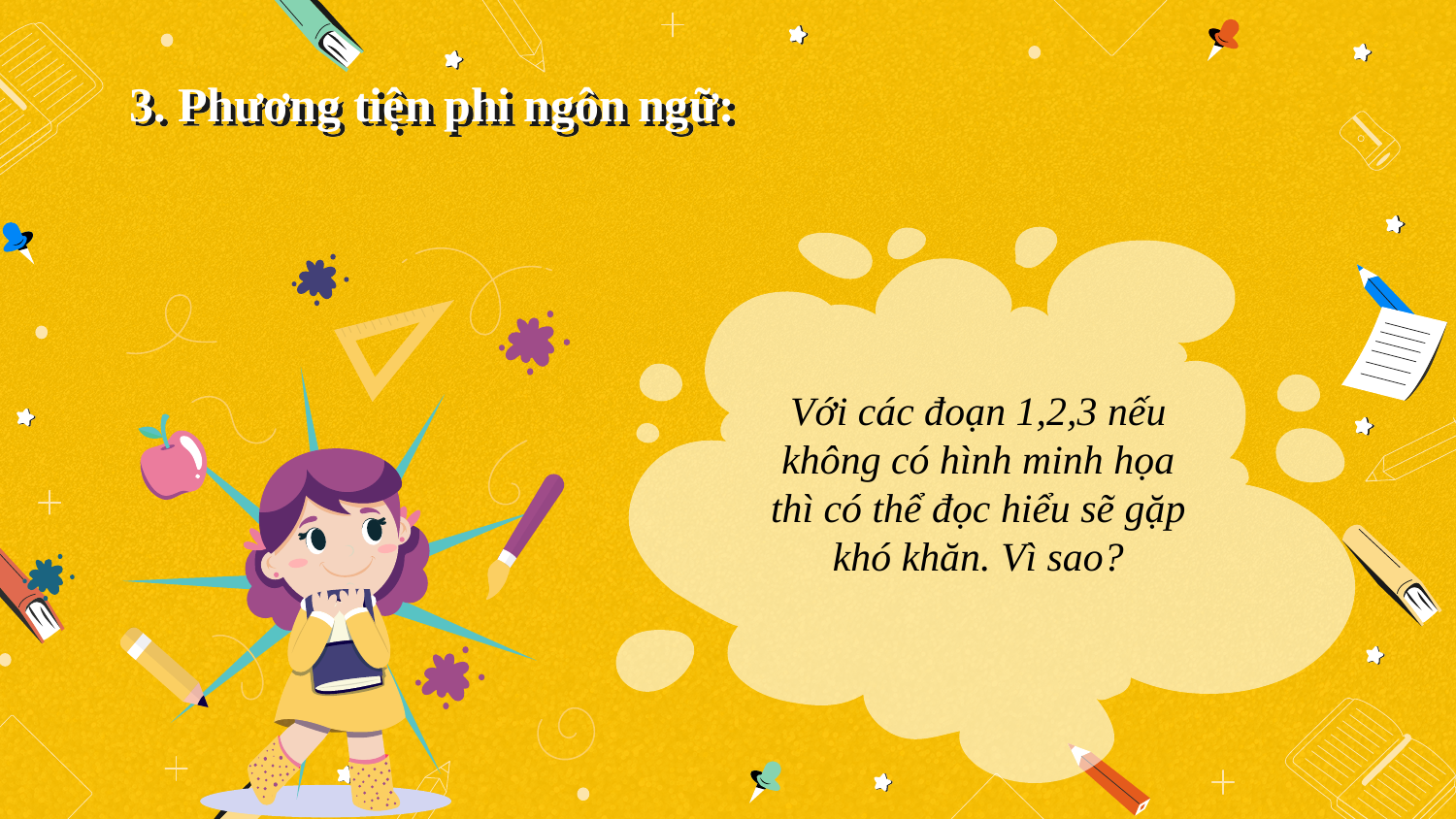

3. Phương tiện phi ngôn ngữ:

Với các đoạn 1,2,3 nếu không có hình minh họa thì có thể đọc hiểu sẽ gặp khó khăn. Vì sao?